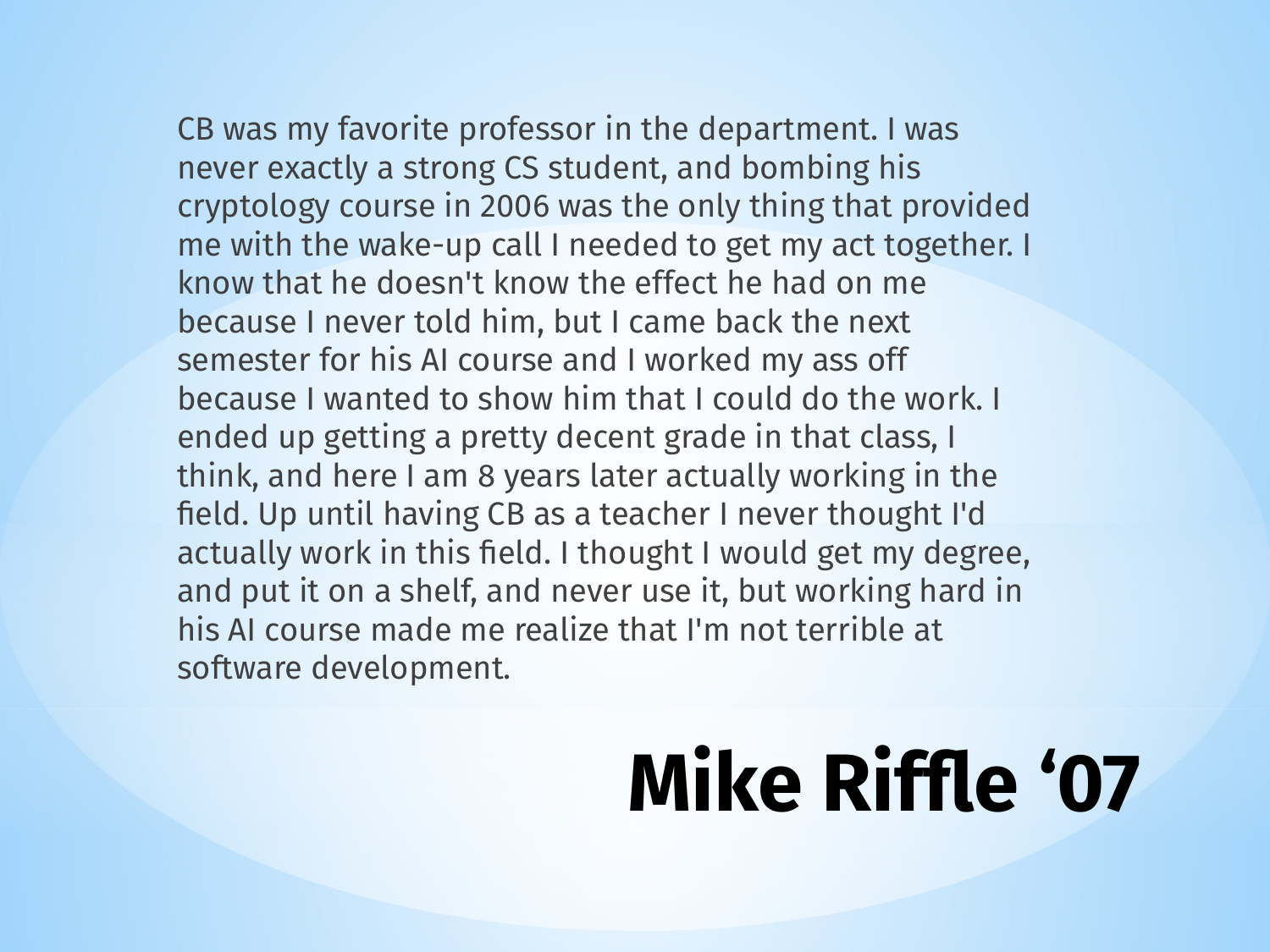

CB was my favorite professor in the department. I was never exactly a strong CS student, and bombing his cryptology course in 2006 was the only thing that provided me with the wake-up call I needed to get my act together. I know that he doesn't know the effect he had on me because I never told him, but I came back the next semester for his AI course and I worked my ass off because I wanted to show him that I could do the work. I ended up getting a pretty decent grade in that class, I think, and here I am 8 years later actually working in the field. Up until having CB as a teacher I never thought I'd actually work in this field. I thought I would get my degree, and put it on a shelf, and never use it, but working hard in his AI course made me realize that I'm not terrible at software development.
# Mike Riffle ‘07